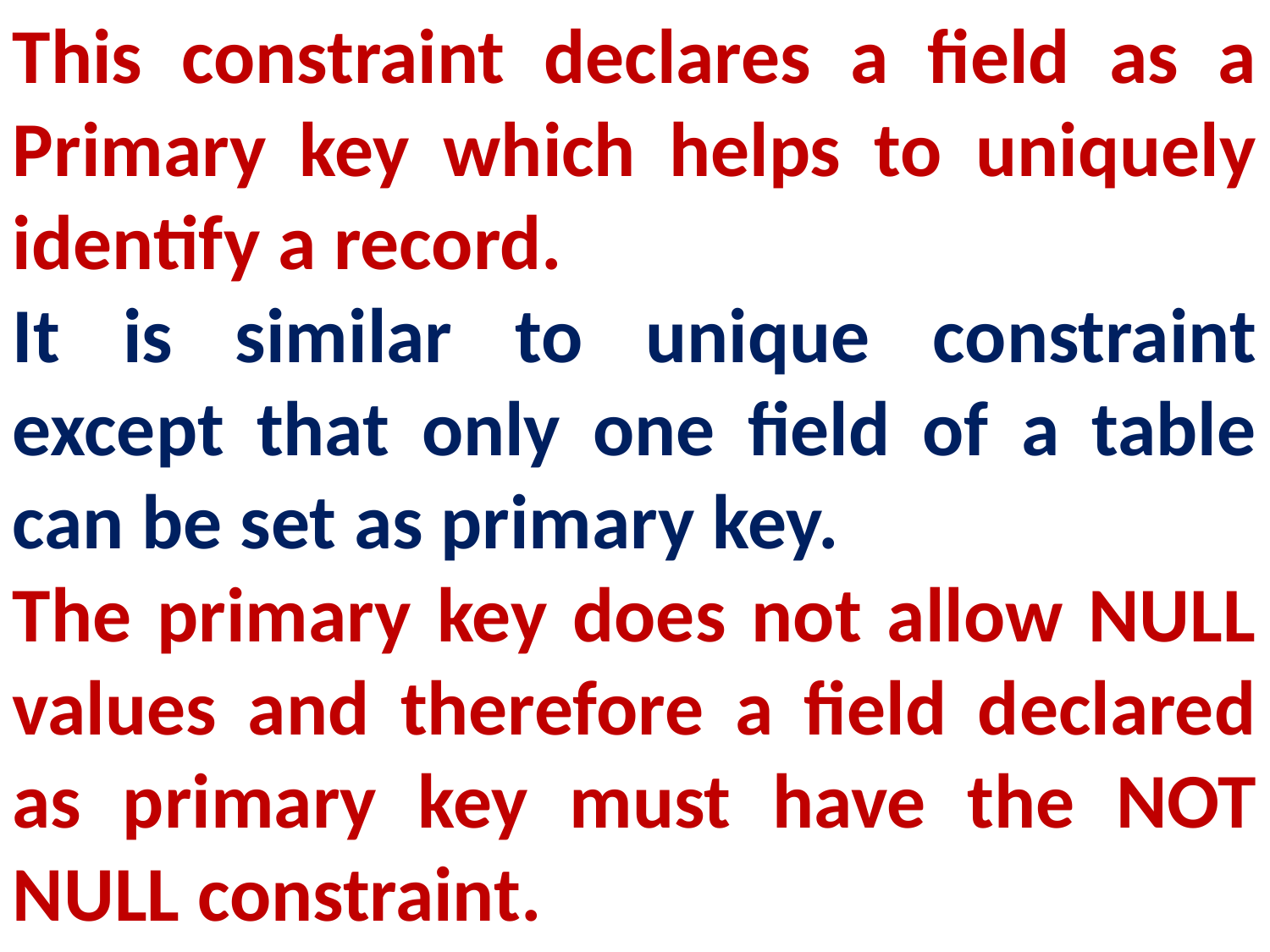

This constraint declares a field as a Primary key which helps to uniquely identify a record.
It is similar to unique constraint except that only one field of a table can be set as primary key.
The primary key does not allow NULL values and therefore a field declared as primary key must have the NOT NULL constraint.